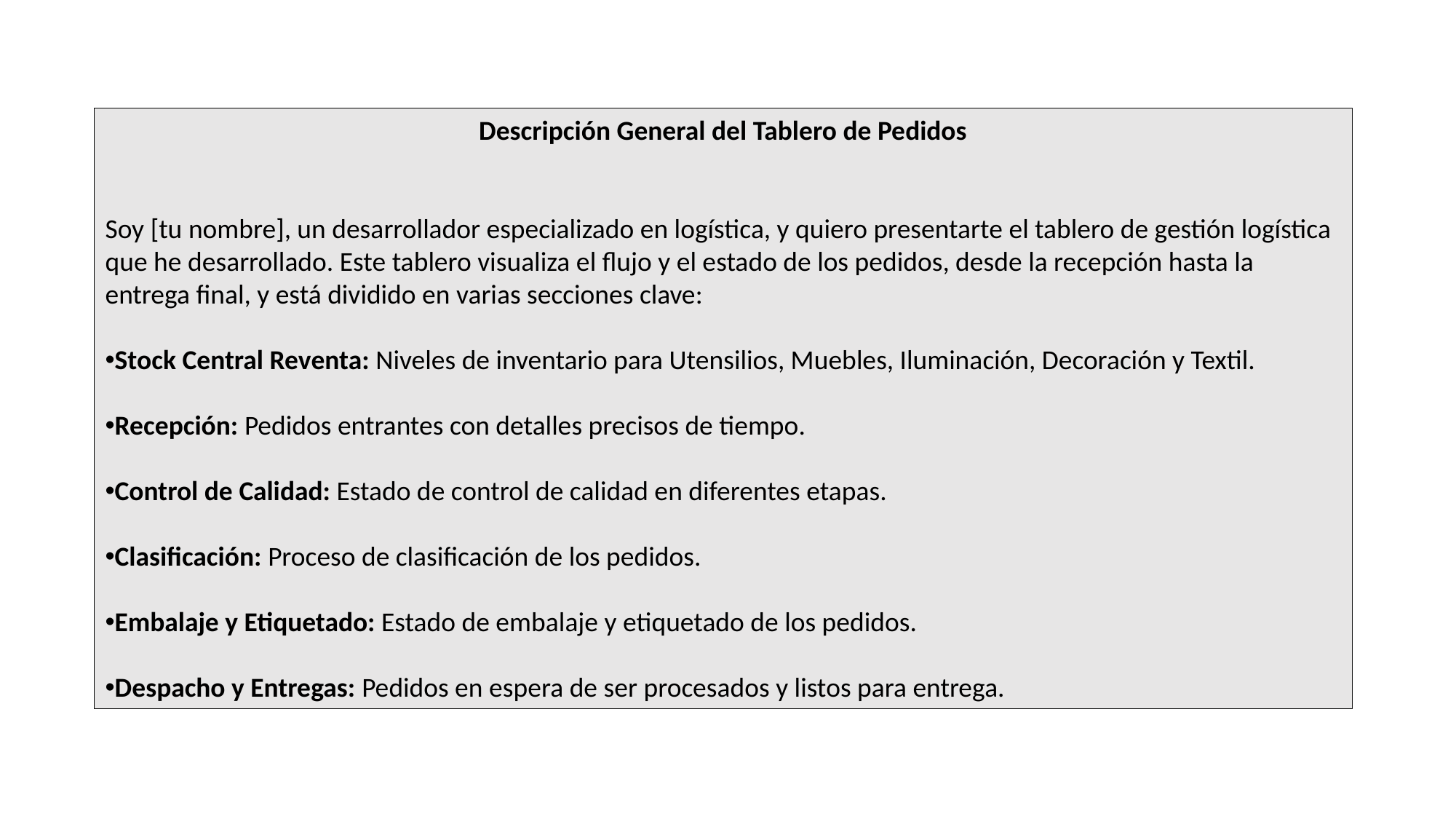

Descripción General del Tablero de Pedidos

Soy [tu nombre], un desarrollador especializado en logística, y quiero presentarte el tablero de gestión logística que he desarrollado. Este tablero visualiza el flujo y el estado de los pedidos, desde la recepción hasta la entrega final, y está dividido en varias secciones clave:

Stock Central Reventa: Niveles de inventario para Utensilios, Muebles, Iluminación, Decoración y Textil.

Recepción: Pedidos entrantes con detalles precisos de tiempo.

Control de Calidad: Estado de control de calidad en diferentes etapas.

Clasificación: Proceso de clasificación de los pedidos.

Embalaje y Etiquetado: Estado de embalaje y etiquetado de los pedidos.

Despacho y Entregas: Pedidos en espera de ser procesados y listos para entrega.